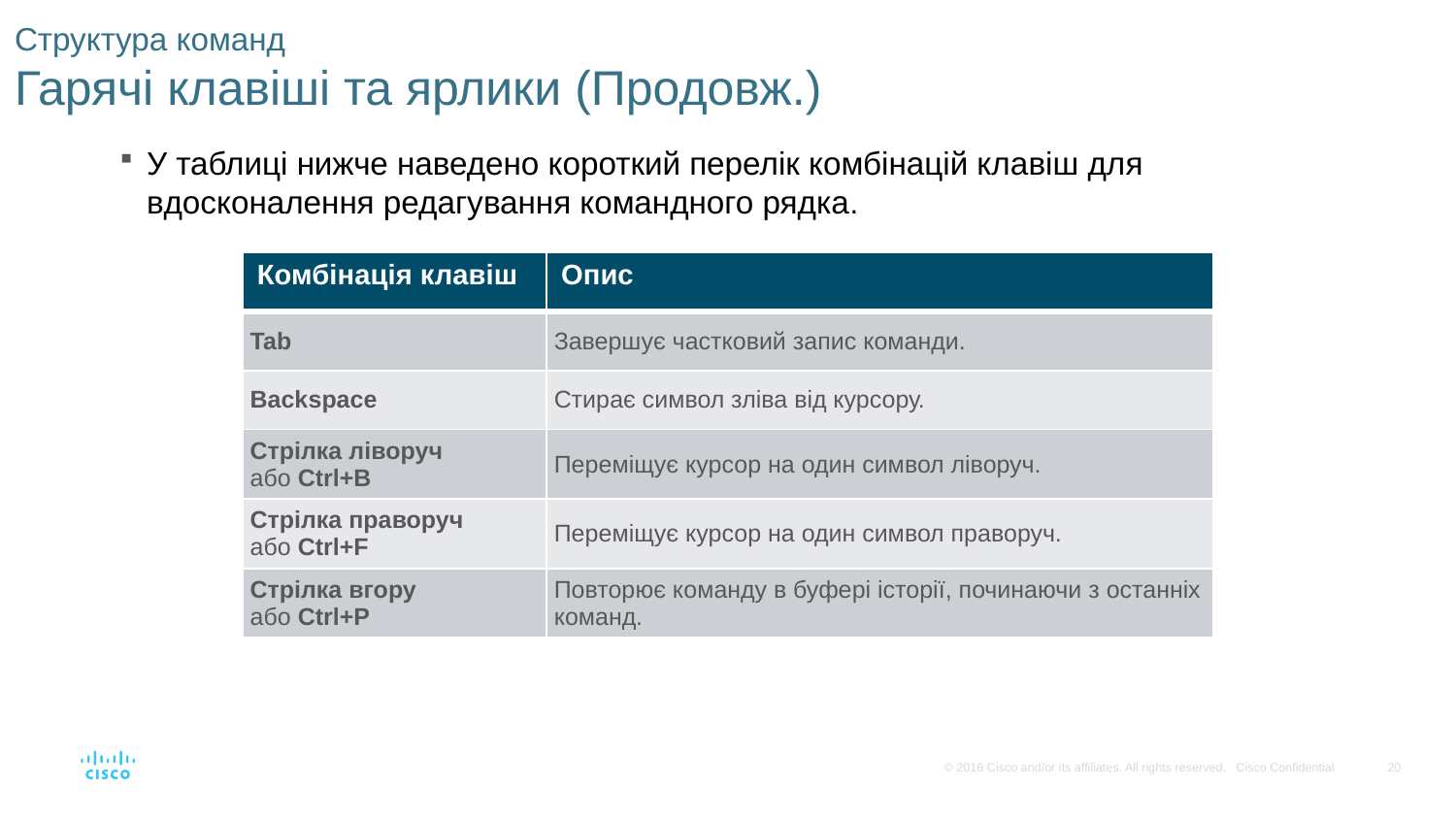

# Структура команд Гарячі клавіші та ярлики (Продовж.)
У таблиці нижче наведено короткий перелік комбінацій клавіш для вдосконалення редагування командного рядка.

| Комбінація клавіш | Опис |
| --- | --- |
| Tab | Завершує частковий запис команди. |
| Backspace | Стирає символ зліва від курсору. |
| Стрілка ліворуч або Ctrl+B | Переміщує курсор на один символ ліворуч. |
| Стрілка праворуч або Ctrl+F | Переміщує курсор на один символ праворуч. |
| Стрілка вгору або Ctrl+P | Повторює команду в буфері історії, починаючи з останніх команд. |